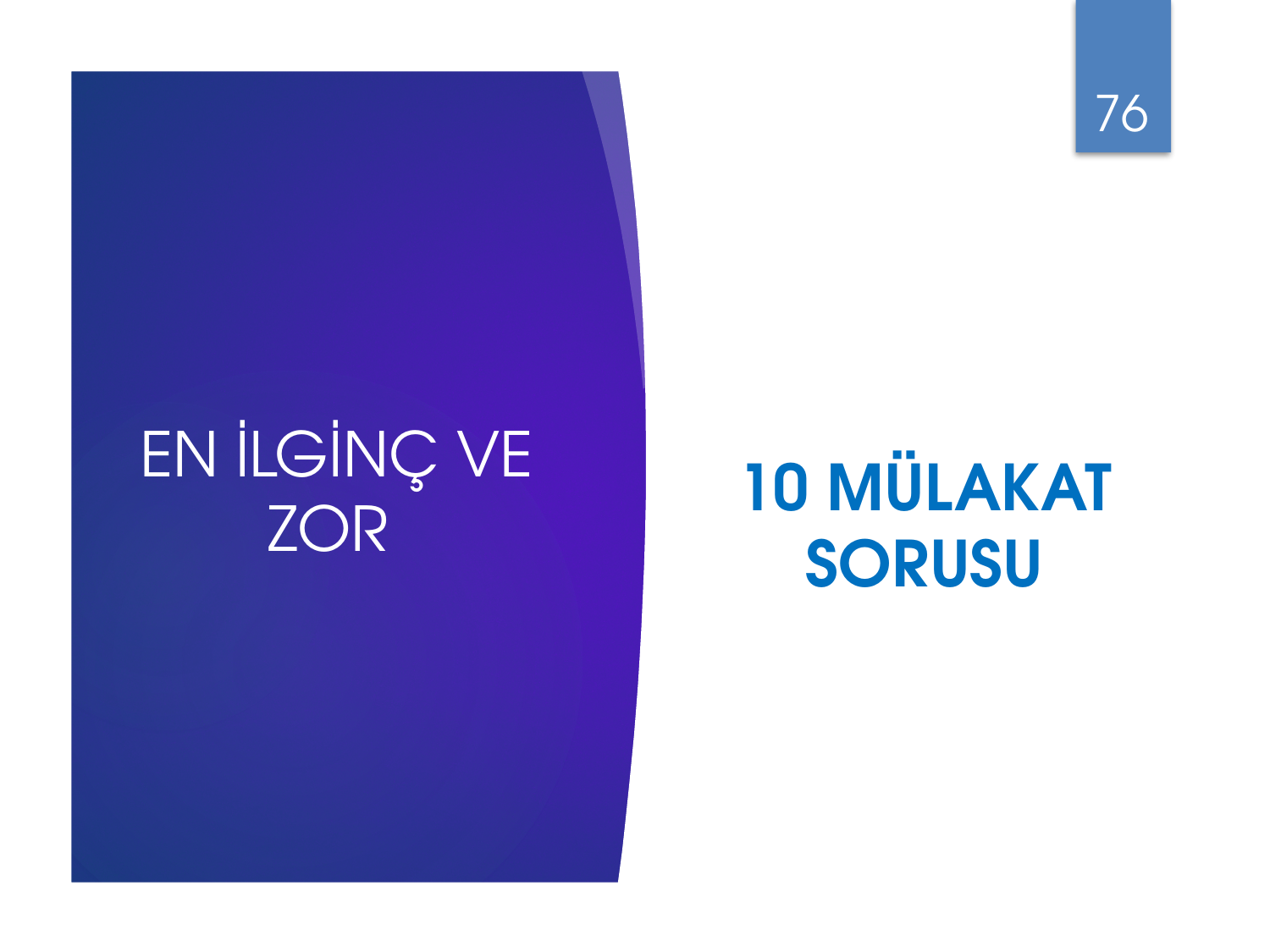

76
# EN İLGİNÇ VE ZOR
10 Mülakat Sorusu